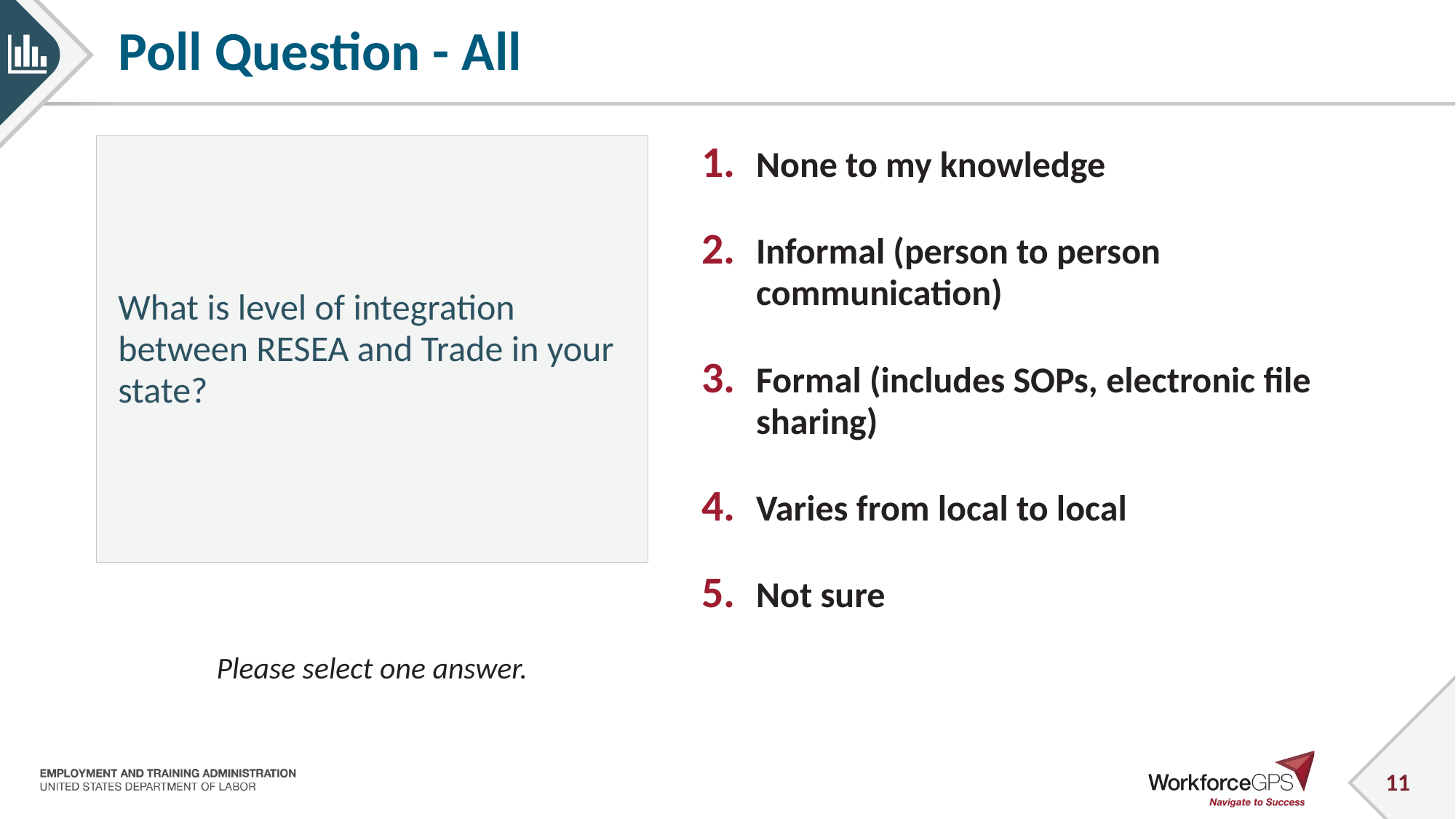

# Poll Question - All
What is level of integration between RESEA and Trade in your state?
None to my knowledge
Informal (person to person communication)
Formal (includes SOPs, electronic file sharing)
Varies from local to local
Not sure
Please select one answer.
11